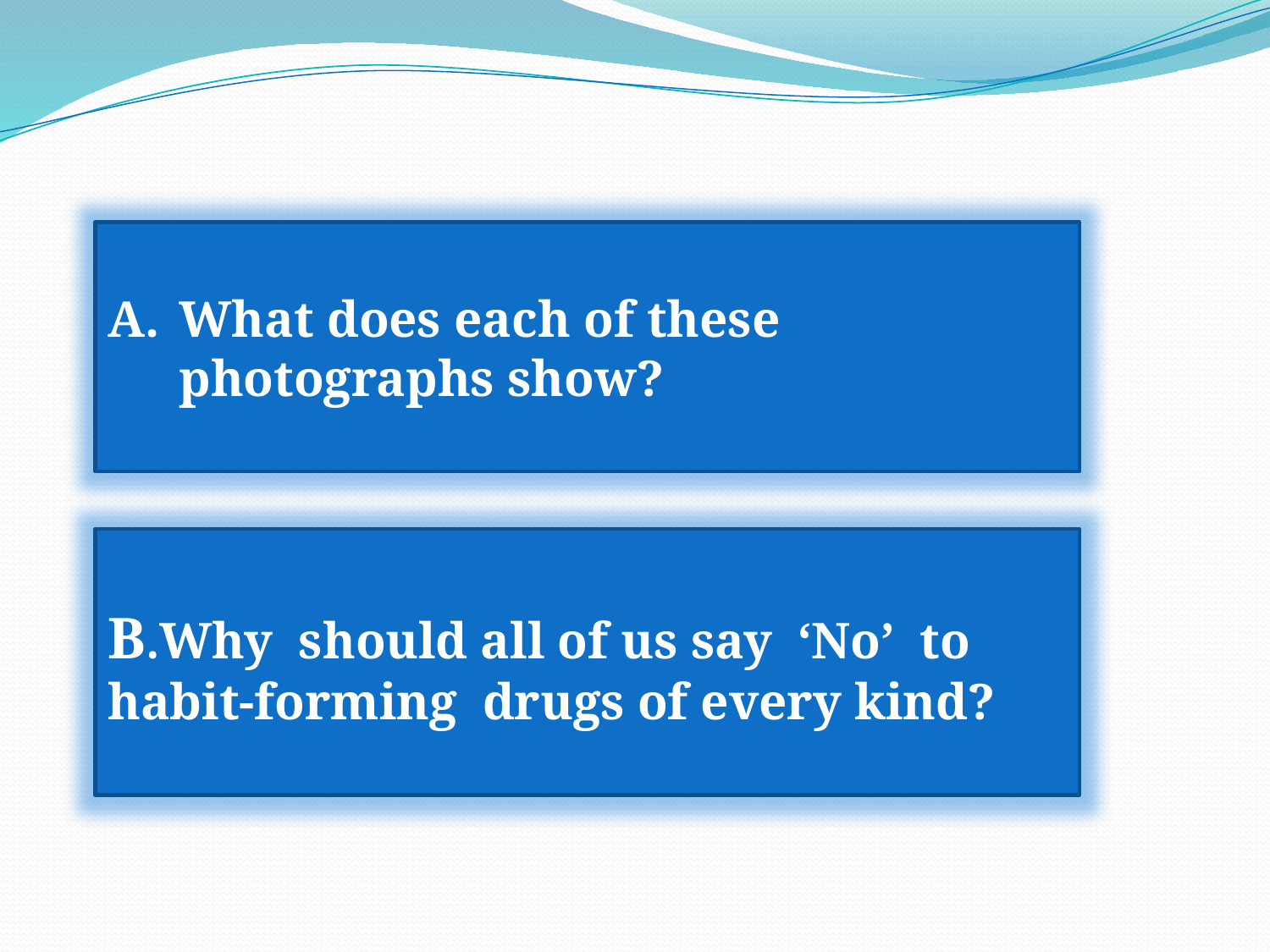

What does each of these photographs show?

B.Why  should all of us say  ‘No’  to habit-forming  drugs of every kind?